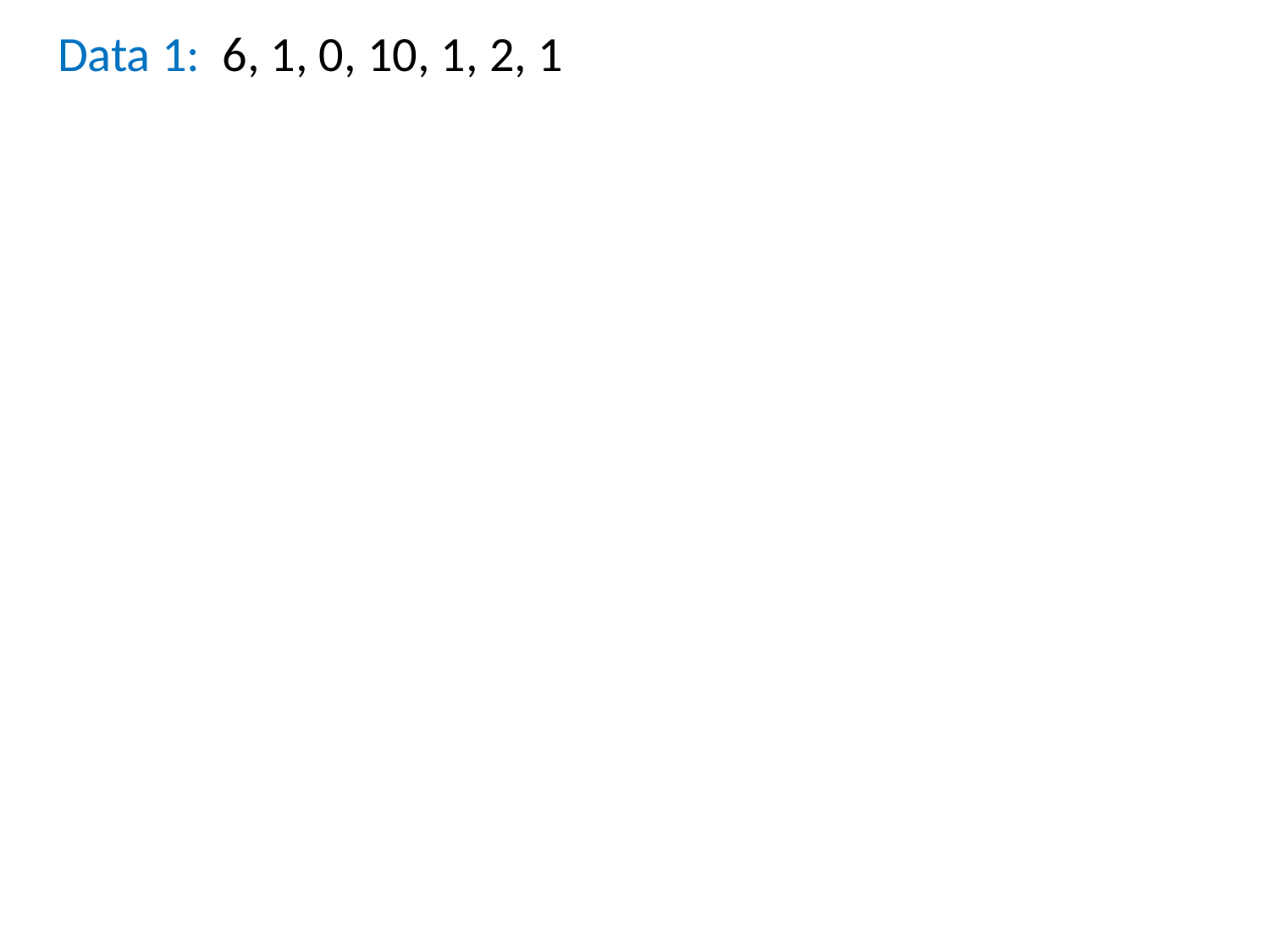

Data 1:  6, 1, 0, 10, 1, 2, 1